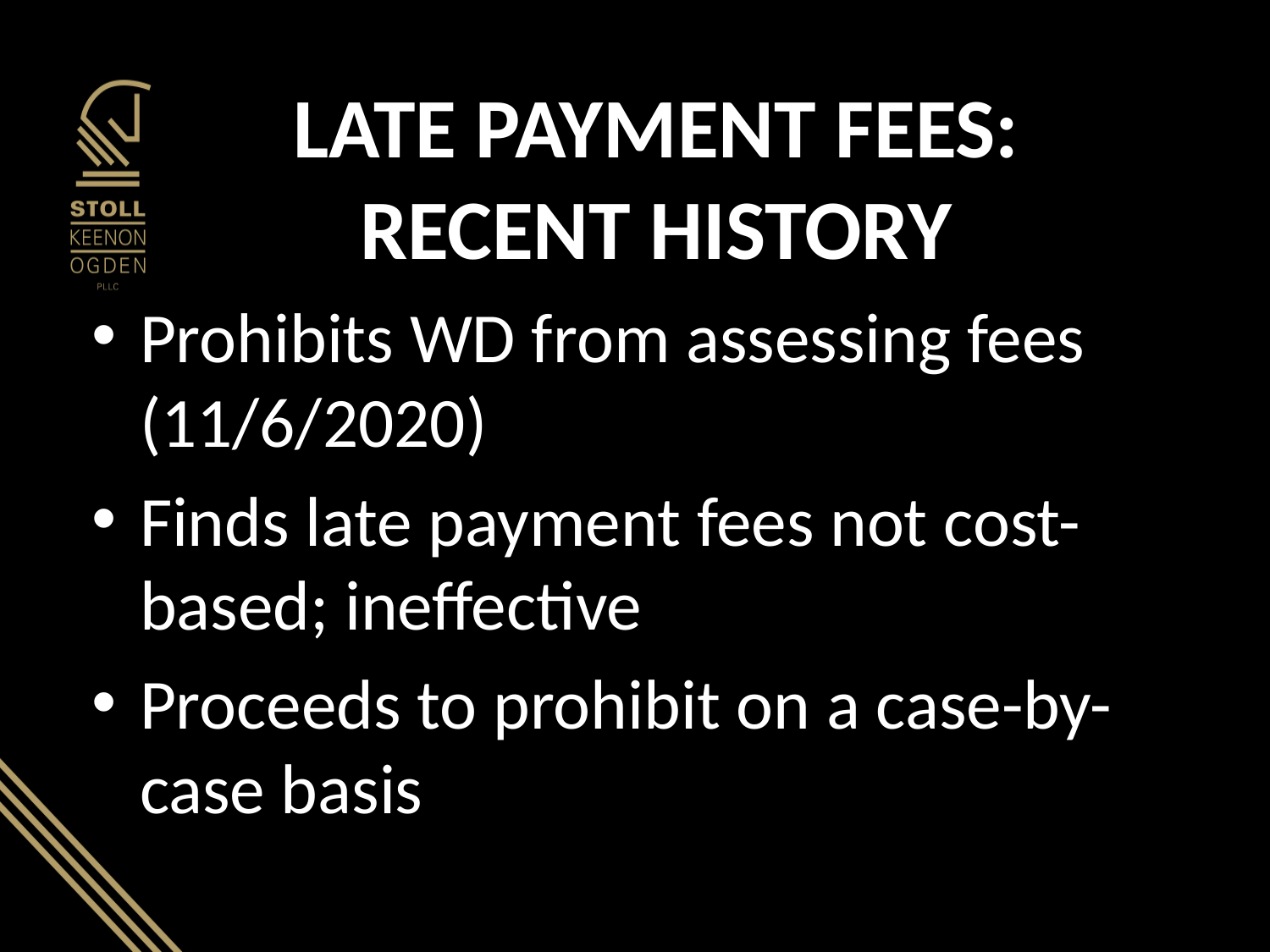

# LATE PAYMENT FEES: RECENT HISTORY
Prohibits WD from assessing fees (11/6/2020)
Finds late payment fees not cost-based; ineffective
Proceeds to prohibit on a case-by-case basis